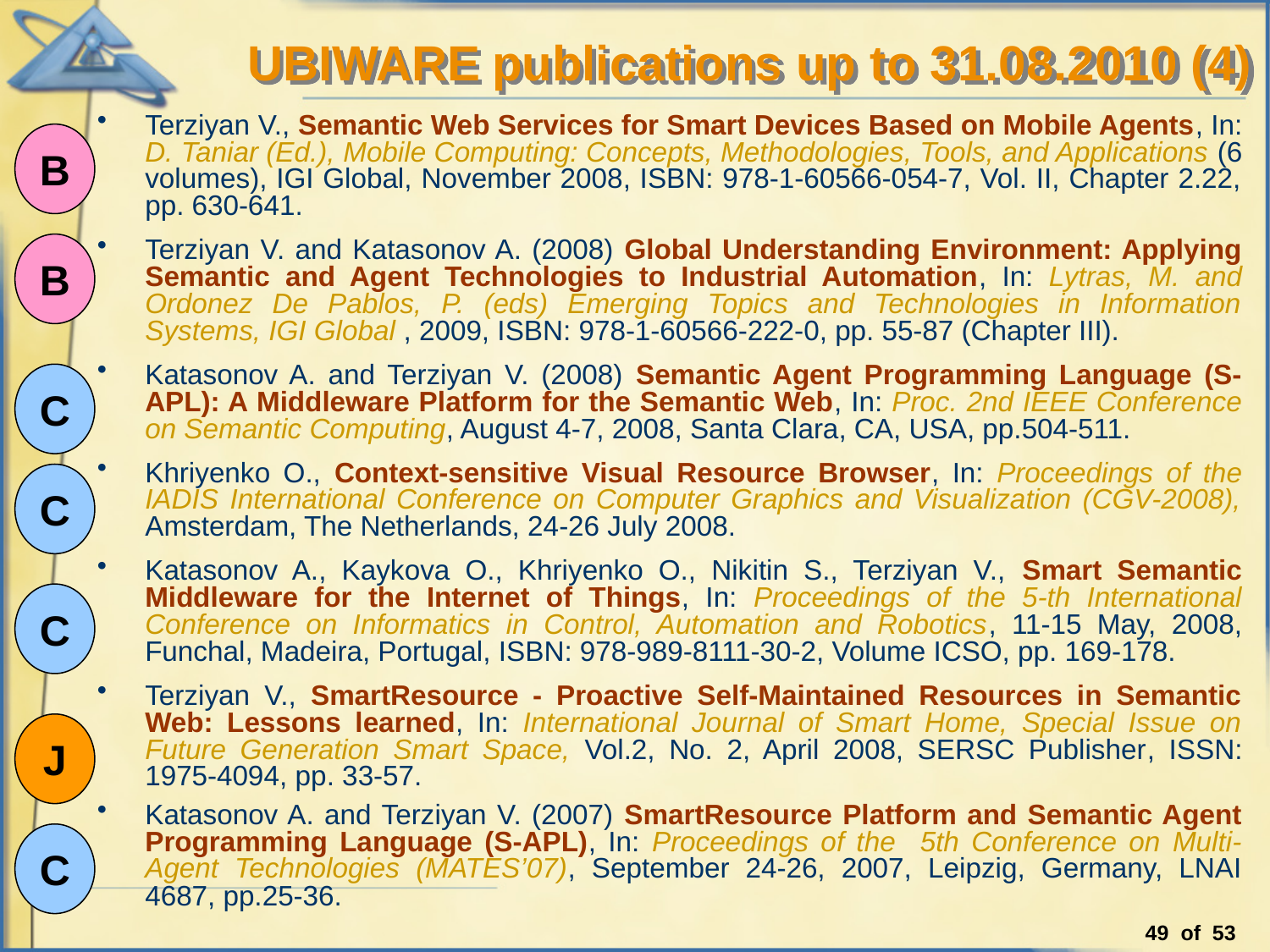

UBIWARE publications up to 31.08.2010 (4)
Terziyan V., Semantic Web Services for Smart Devices Based on Mobile Agents, In: D. Taniar (Ed.), Mobile Computing: Concepts, Methodologies, Tools, and Applications (6 volumes), IGI Global, November 2008, ISBN: 978-1-60566-054-7, Vol. II, Chapter 2.22, pp. 630-641.
Terziyan V. and Katasonov A. (2008) Global Understanding Environment: Applying Semantic and Agent Technologies to Industrial Automation, In: Lytras, M. and Ordonez De Pablos, P. (eds) Emerging Topics and Technologies in Information Systems, IGI Global , 2009, ISBN: 978-1-60566-222-0, pp. 55-87 (Chapter III).
Katasonov A. and Terziyan V. (2008) Semantic Agent Programming Language (S-APL): A Middleware Platform for the Semantic Web, In: Proc. 2nd IEEE Conference on Semantic Computing, August 4-7, 2008, Santa Clara, CA, USA, pp.504-511.
Khriyenko O., Context-sensitive Visual Resource Browser, In: Proceedings of the IADIS International Conference on Computer Graphics and Visualization (CGV-2008), Amsterdam, The Netherlands, 24-26 July 2008.
Katasonov A., Kaykova O., Khriyenko O., Nikitin S., Terziyan V., Smart Semantic Middleware for the Internet of Things, In: Proceedings of the 5-th International Conference on Informatics in Control, Automation and Robotics, 11-15 May, 2008, Funchal, Madeira, Portugal, ISBN: 978-989-8111-30-2, Volume ICSO, pp. 169-178.
Terziyan V., SmartResource - Proactive Self-Maintained Resources in Semantic Web: Lessons learned, In: International Journal of Smart Home, Special Issue on Future Generation Smart Space, Vol.2, No. 2, April 2008, SERSC Publisher, ISSN: 1975-4094, pp. 33-57.
Katasonov A. and Terziyan V. (2007) SmartResource Platform and Semantic Agent Programming Language (S-APL), In: Proceedings of the  5th Conference on Multi-Agent Technologies (MATES’07), September 24-26, 2007, Leipzig, Germany, LNAI 4687, pp.25-36.
B
B
C
C
C
J
C
49  of  53